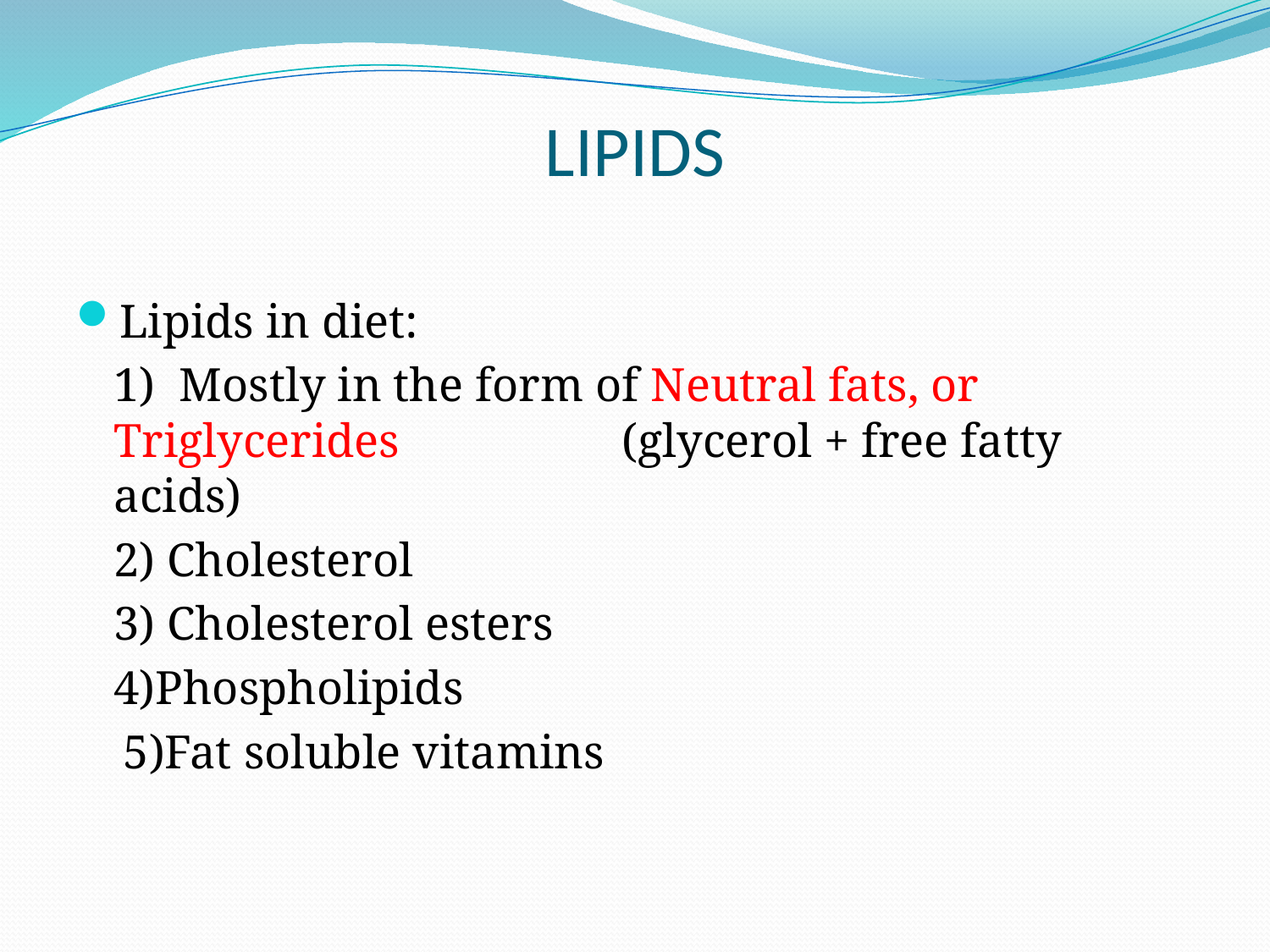

# LIPIDS
Lipids in diet:
 	1)  Mostly in the form of Neutral fats, or Triglycerides  		(glycerol + free fatty acids)
 	2) Cholesterol
 	3) Cholesterol esters
 	4)Phospholipids
    5)Fat soluble vitamins